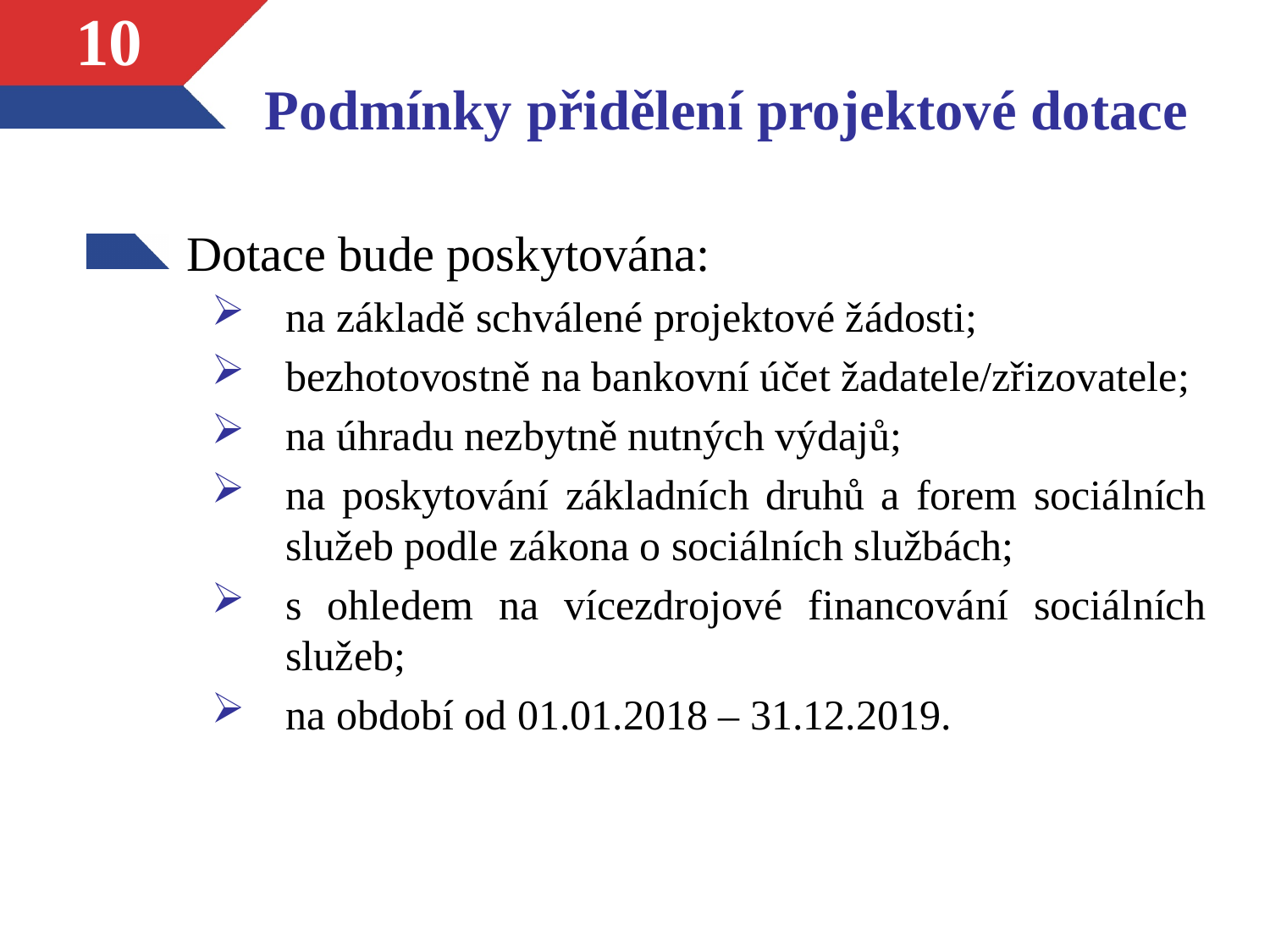

# Podmínky přidělení projektové dotace
10
Dotace bude poskytována:
na základě schválené projektové žádosti;
bezhotovostně na bankovní účet žadatele/zřizovatele;
na úhradu nezbytně nutných výdajů;
na poskytování základních druhů a forem sociálních služeb podle zákona o sociálních službách;
s ohledem na vícezdrojové financování sociálních služeb;
na období od 01.01.2018 – 31.12.2019.